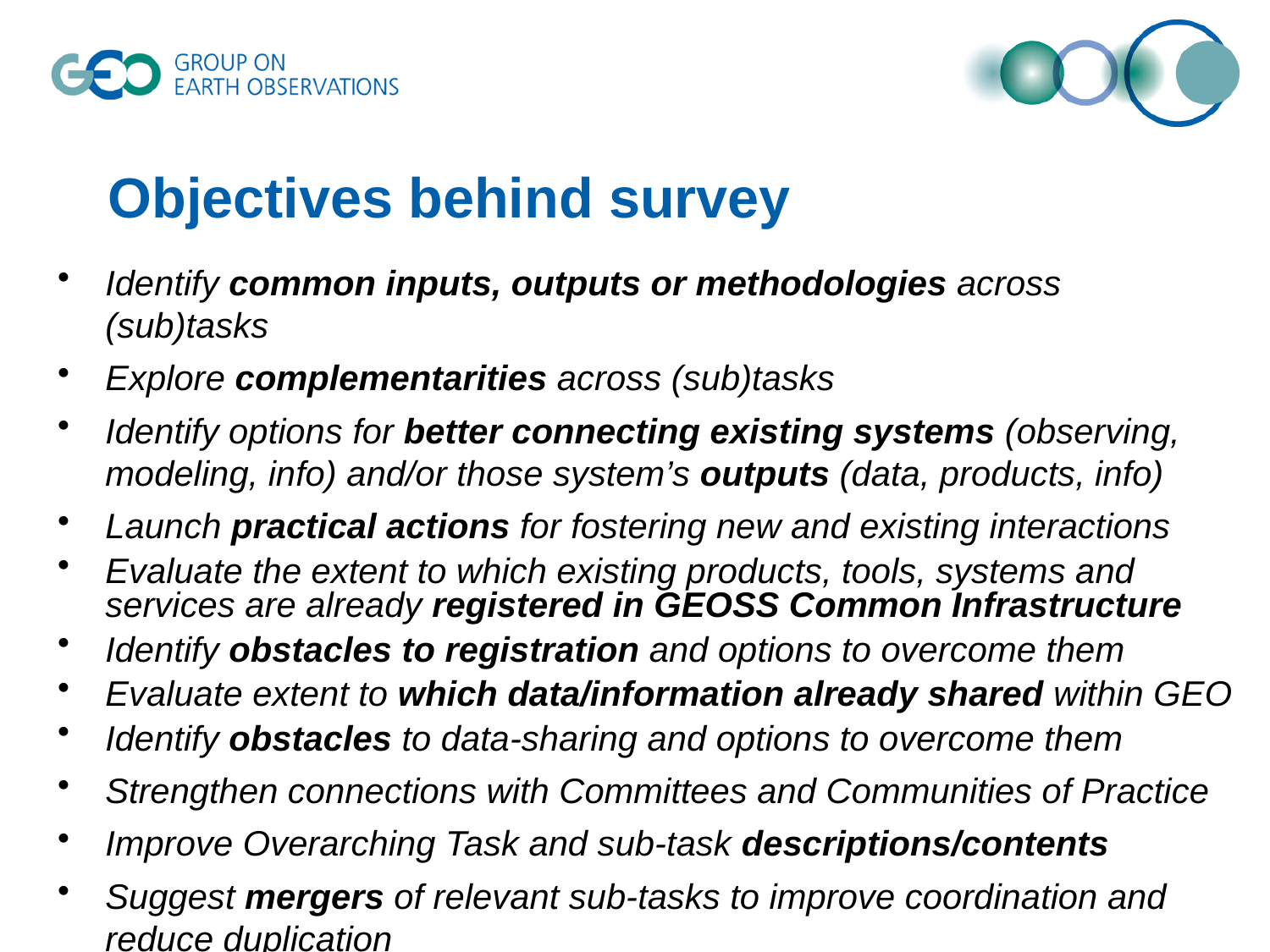

# Objectives behind survey
Identify common inputs, outputs or methodologies across (sub)tasks
Explore complementarities across (sub)tasks
Identify options for better connecting existing systems (observing, modeling, info) and/or those system’s outputs (data, products, info)
Launch practical actions for fostering new and existing interactions
Evaluate the extent to which existing products, tools, systems and services are already registered in GEOSS Common Infrastructure
Identify obstacles to registration and options to overcome them
Evaluate extent to which data/information already shared within GEO
Identify obstacles to data-sharing and options to overcome them
Strengthen connections with Committees and Communities of Practice
Improve Overarching Task and sub-task descriptions/contents
Suggest mergers of relevant sub-tasks to improve coordination and reduce duplication